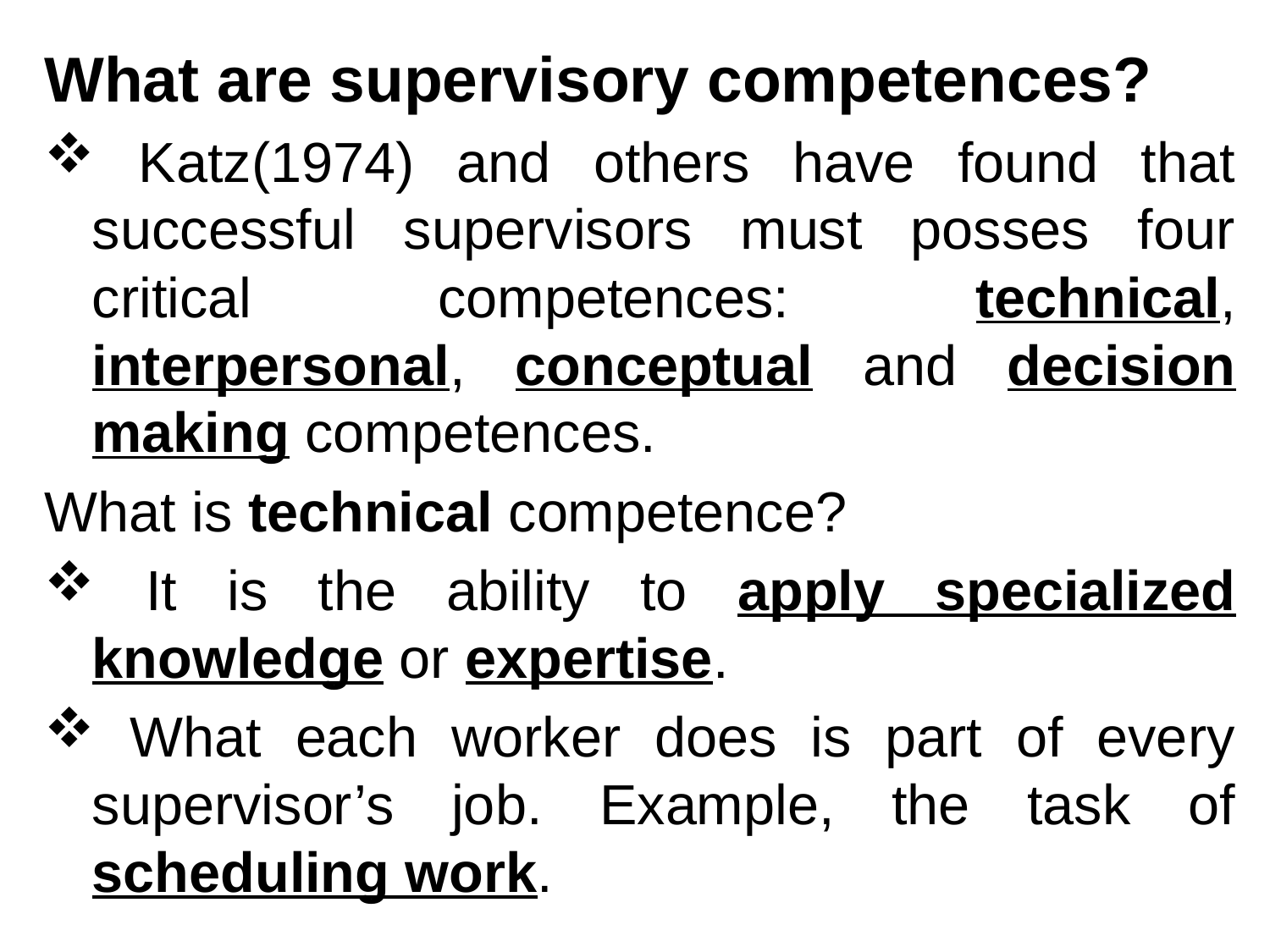

What are supervisory competences?
 Katz(1974) and others have found that successful supervisors must posses four critical competences: technical, interpersonal, conceptual and decision making competences.
What is technical competence?
 It is the ability to apply specialized knowledge or expertise.
 What each worker does is part of every supervisor’s job. Example, the task of scheduling work.